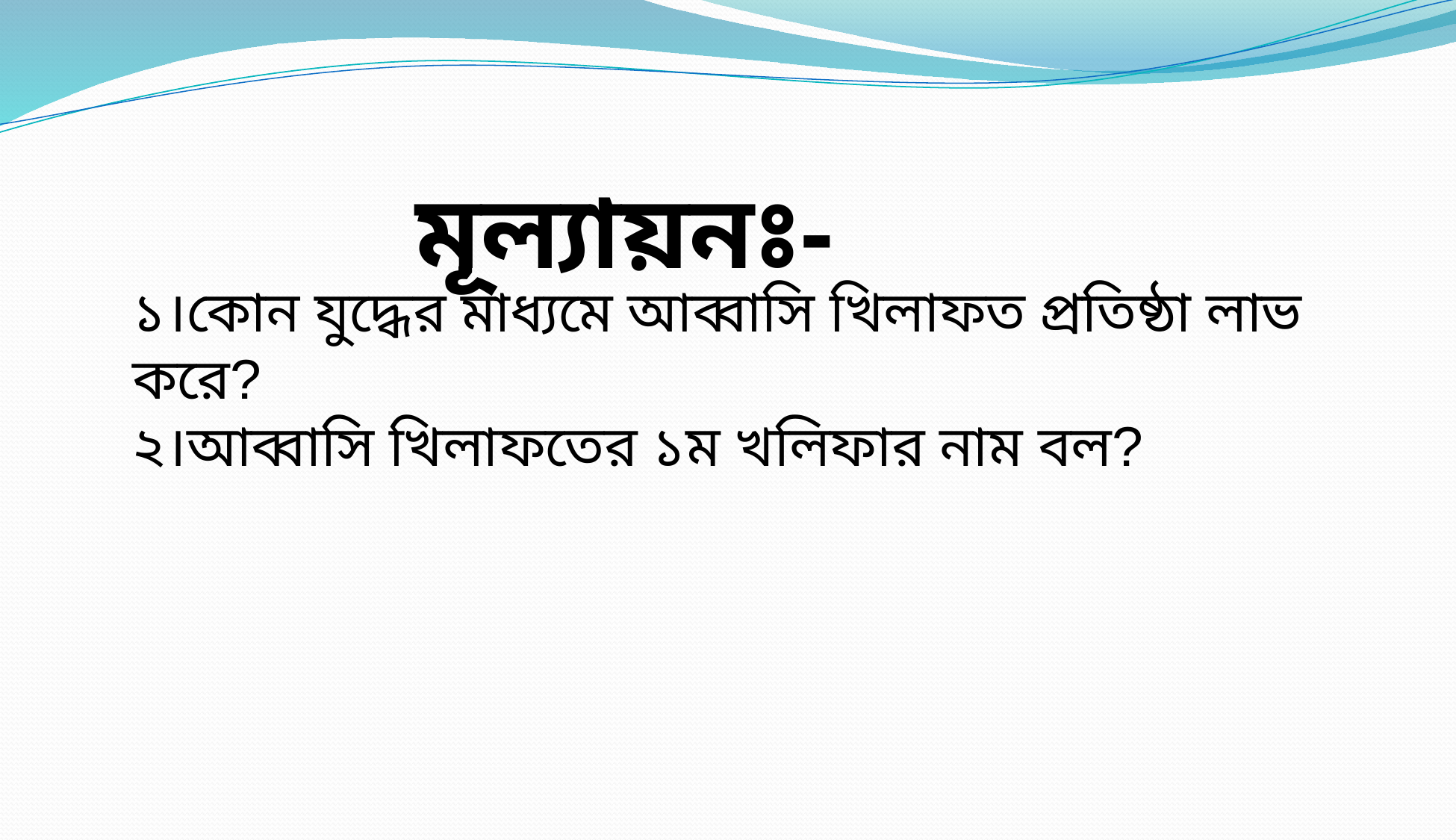

মূল্যায়নঃ-
১।কোন যুদ্ধের মাধ্যমে আব্বাসি খিলাফত প্রতিষ্ঠা লাভ করে?
২।আব্বাসি খিলাফতের ১ম খলিফার নাম বল?